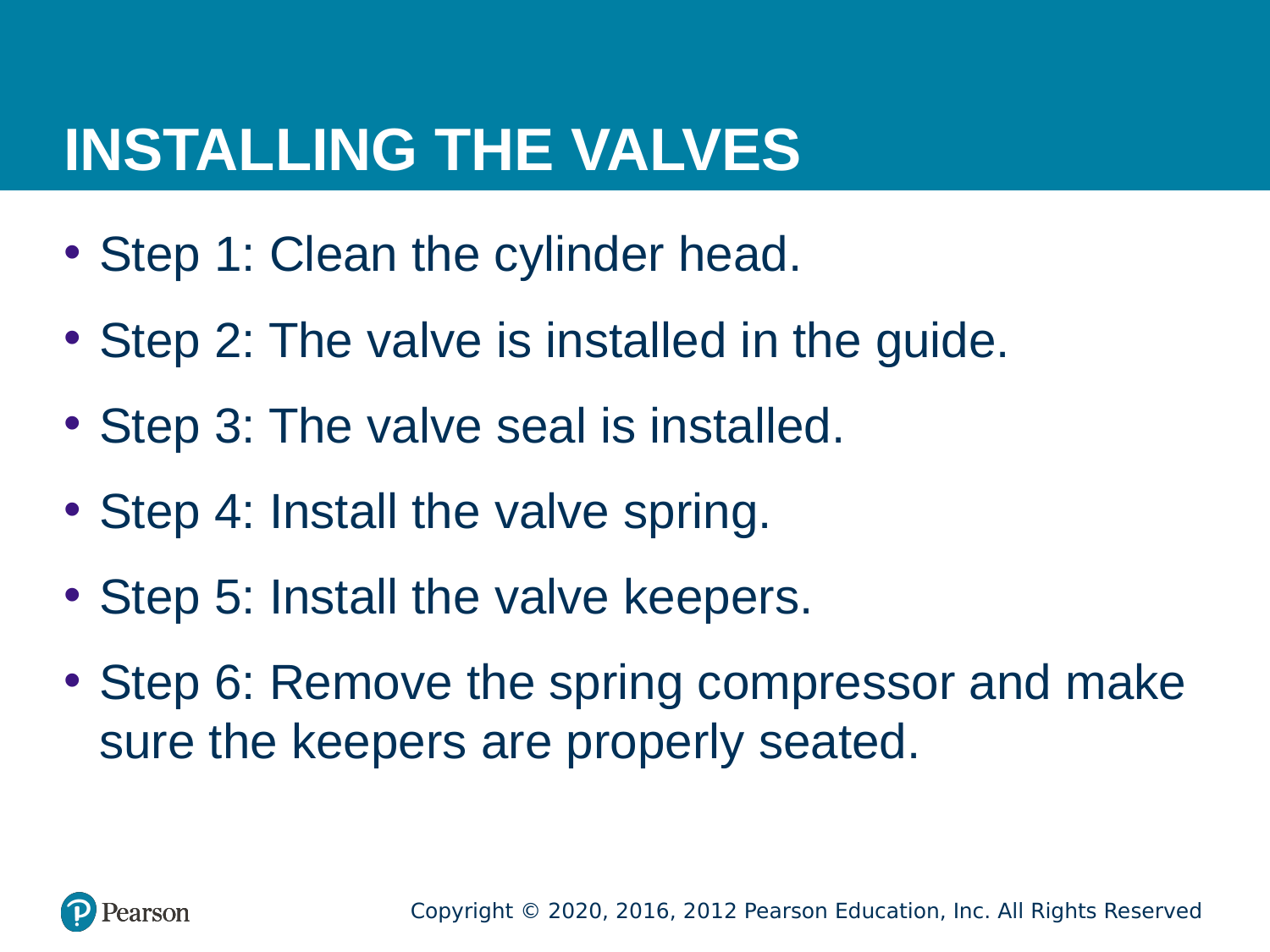

# INSTALLING THE VALVES
Step 1: Clean the cylinder head.
Step 2: The valve is installed in the guide.
Step 3: The valve seal is installed.
Step 4: Install the valve spring.
Step 5: Install the valve keepers.
Step 6: Remove the spring compressor and make sure the keepers are properly seated.